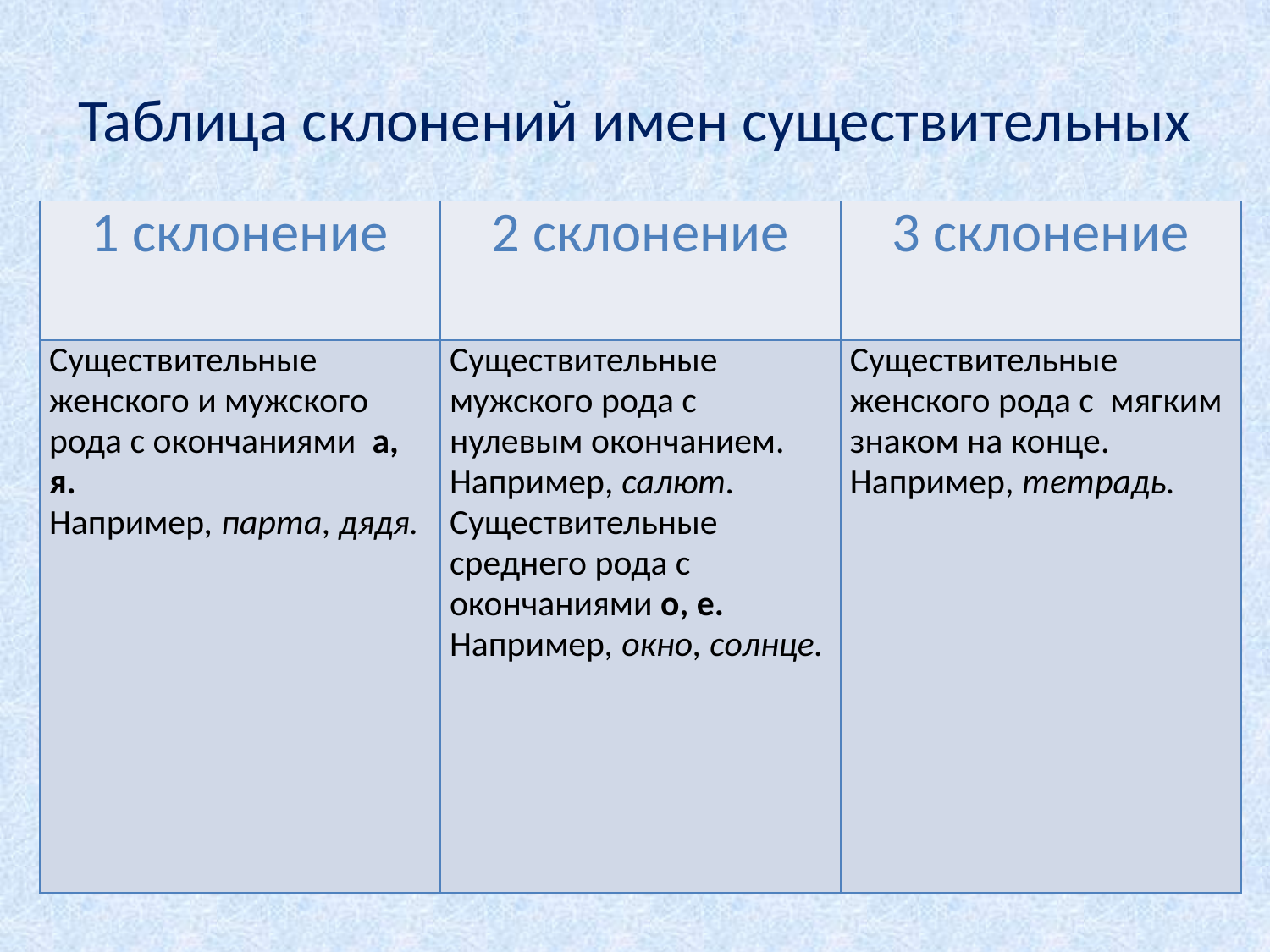

# Таблица склонений имен существительных
| 1 склонение | 2 склонение | 3 склонение |
| --- | --- | --- |
| Существительные женского и мужского рода с окончаниями а, я. Например, парта, дядя. | Существительные мужского рода с нулевым окончанием. Например, салют. Существительные среднего рода с окончаниями о, е. Например, окно, солнце. | Существительные женского рода с мягким знаком на конце. Например, тетрадь. |